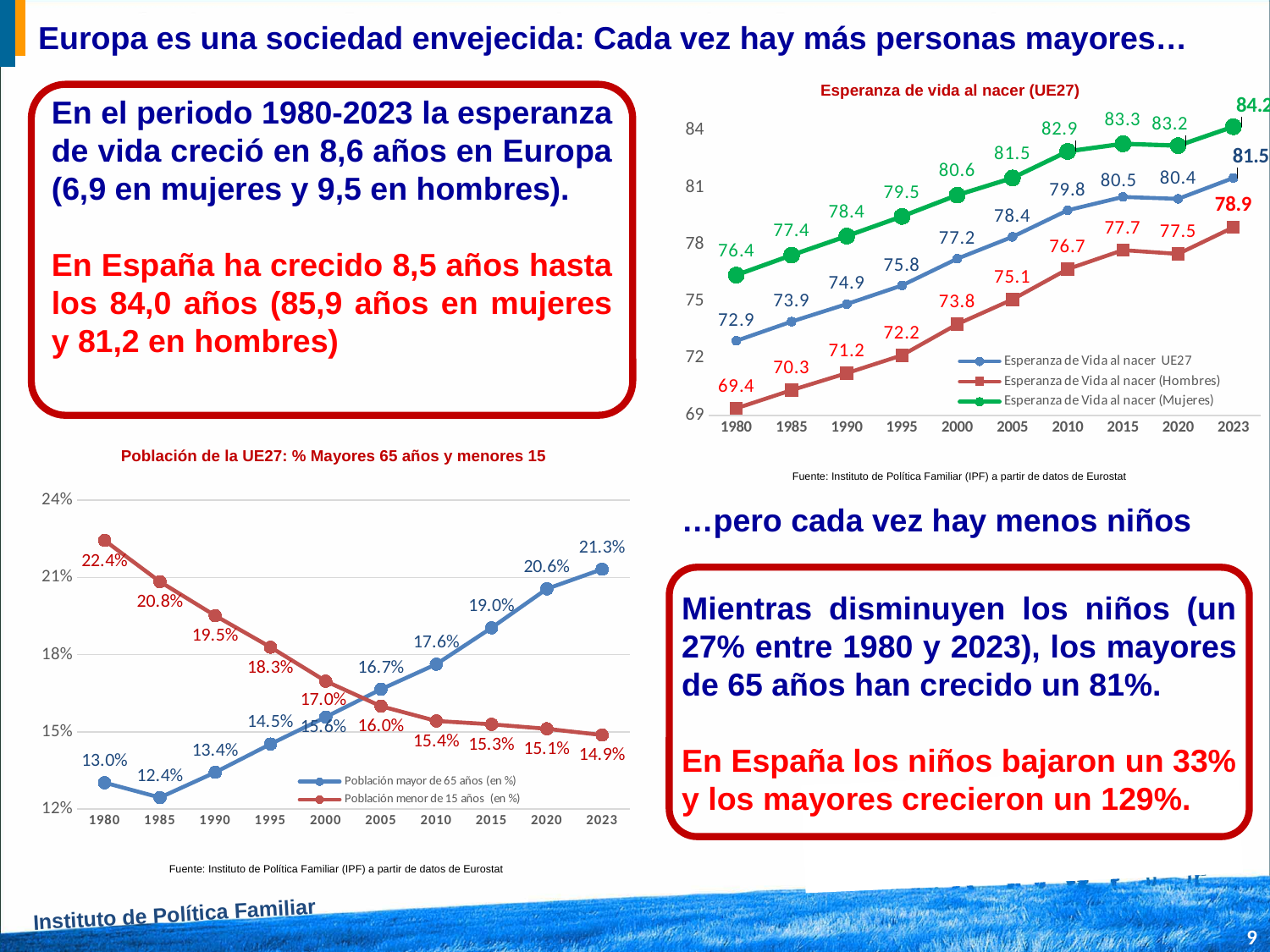

Europa es una sociedad envejecida: Cada vez hay más personas mayores…
Esperanza de vida al nacer (UE27)

En el periodo 1980-2023 la esperanza de vida creció en 8,6 años en Europa (6,9 en mujeres y 9,5 en hombres).

En España ha crecido 8,5 años hasta los 84,0 años (85,9 años en mujeres y 81,2 en hombres)

### Chart

| Category | Esperanza de Vida al nacer  UE27 | Esperanza de Vida al nacer (Hombres) | Esperanza de Vida al nacer (Mujeres)  |
|---|---|---|---|
| 1980 | 72.91996781700783 | 69.36348277727969 | 76.38424684530197 |
| 1985 | 73.93257529442111 | 70.32260715329838 | 77.43511228991224 |
| 1990 | 74.85701193279952 | 71.21844392452681 | 78.44041895086572 |
| 1995 | 75.83740037332518 | 72.15885323064724 | 79.47600539275176 |
| 2000 | 77.24706043806029 | 73.79695466868525 | 80.59773781731394 |
| 2005 | 78.4 | 75.1 | 81.5 |
| 2010 | 79.8 | 76.7 | 82.9 |
| 2015 | 80.5 | 77.7 | 83.3 |
| 2020 | 80.4 | 77.5 | 83.2 |
| 2023 | 81.5 | 78.9 | 84.2 |
Población de la UE27: % Mayores 65 años y menores 15
Fuente: Instituto de Política Familiar (IPF) a partir de datos de Eurostat

### Chart

| Category | Población mayor de 65 años (en %) | Población menor de 15 años  (en %) |
|---|---|---|
| 1980 | 0.13022124211639396 | 0.2243970138397158 |
| 1985 | 0.12445345162932256 | 0.2083774703985256 |
| 1990 | 0.13425257668278703 | 0.1951635847926255 |
| 1995 | 0.14524328622557722 | 0.18291735177147733 |
| 2000 | 0.15573815719619233 | 0.16966805656987663 |
| 2005 | 0.16653526735296878 | 0.1599439788019727 |
| 2010 | 0.17628180861743423 | 0.15421257903259708 |
| 2015 | 0.1904467580504985 | 0.15292131429474604 |
| 2020 | 0.20559752139450907 | 0.15117154989361126 |
| 2023 | 0.21322077962553648 | 0.14876287973150035 |
…pero cada vez hay menos niños

Mientras disminuyen los niños (un 27% entre 1980 y 2023), los mayores de 65 años han crecido un 81%.

En España los niños bajaron un 33% y los mayores crecieron un 129%.

Fuente: Instituto de Política Familiar (IPF) a partir de datos de Eurostat
Instituto de Política Familiar
9